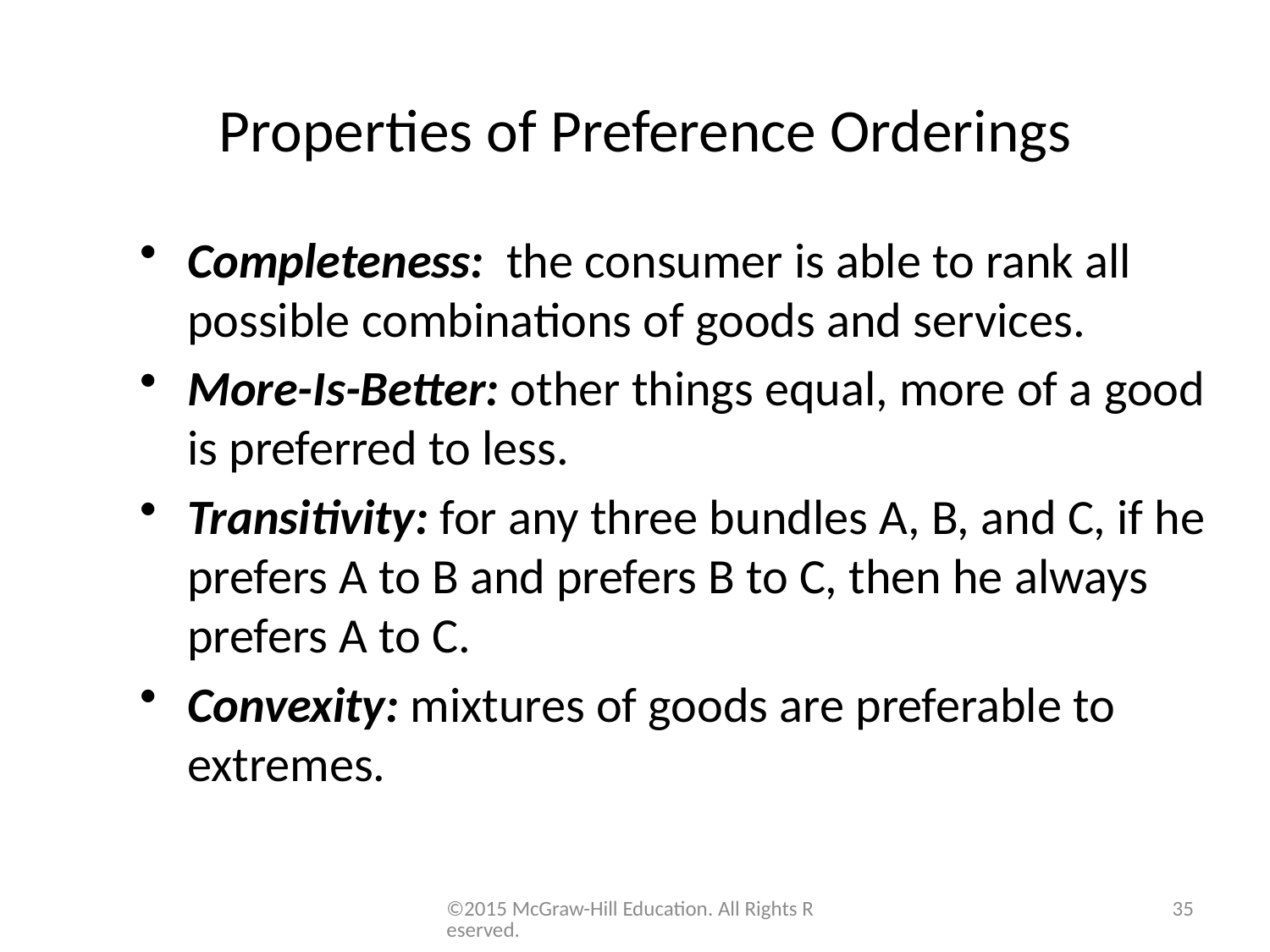

# Properties of Preference Orderings
Completeness:  the consumer is able to rank all possible combinations of goods and services.
More-Is-Better: other things equal, more of a good is preferred to less.
Transitivity: for any three bundles A, B, and C, if he prefers A to B and prefers B to C, then he always prefers A to C.
Convexity: mixtures of goods are preferable to extremes.
©2015 McGraw-Hill Education. All Rights Reserved.
35